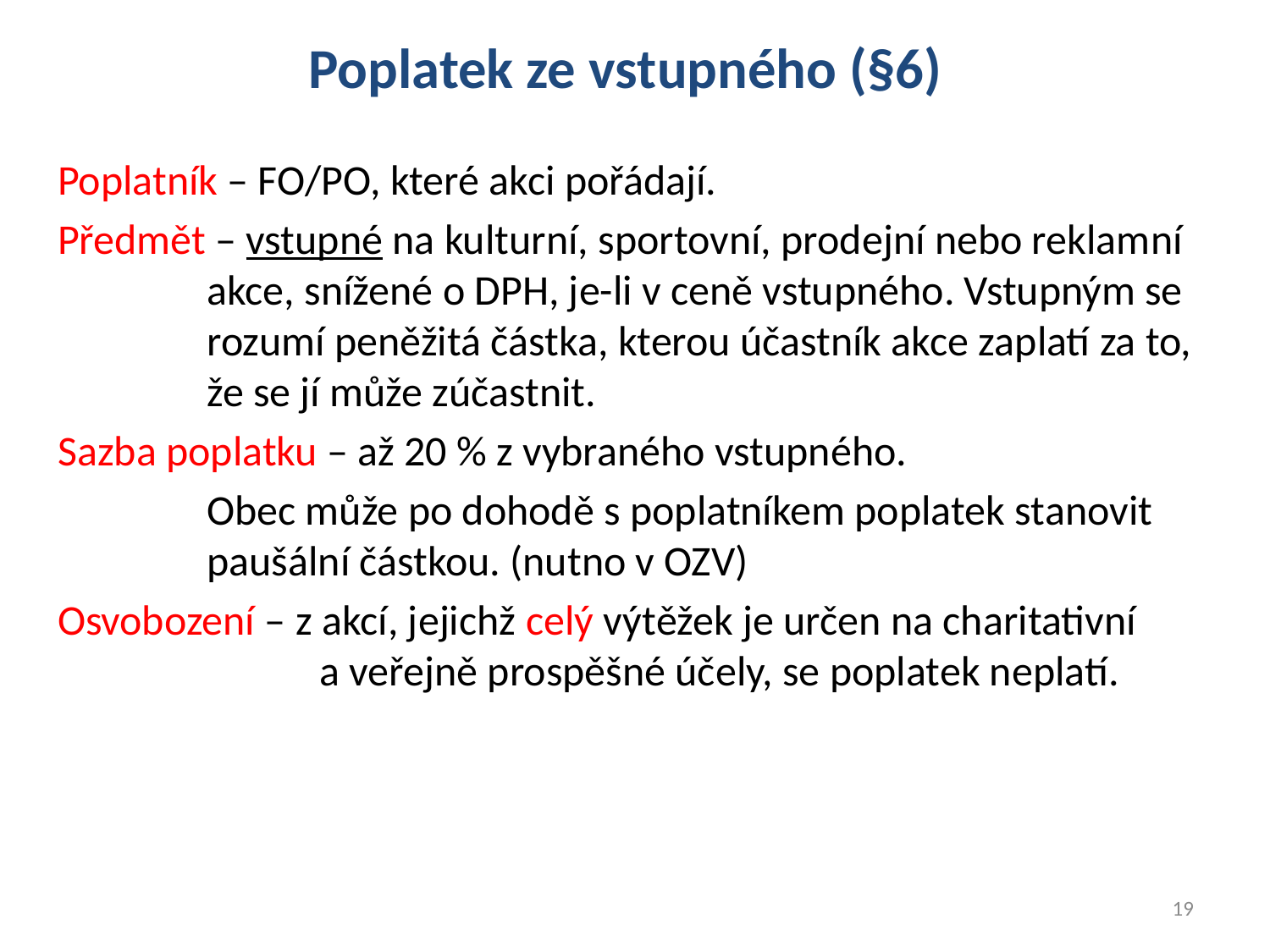

# Poplatek ze vstupného (§6)
Poplatník – FO/PO, které akci pořádají.
Předmět – vstupné na kulturní, sportovní, prodejní nebo reklamní akce, snížené o DPH, je-li v ceně vstupného. Vstupným se rozumí peněžitá částka, kterou účastník akce zaplatí za to, že se jí může zúčastnit.
Sazba poplatku – až 20 % z vybraného vstupného.
	Obec může po dohodě s poplatníkem poplatek stanovit paušální částkou. (nutno v OZV)
Osvobození – z akcí, jejichž celý výtěžek je určen na charitativní
a veřejně prospěšné účely, se poplatek neplatí.
19